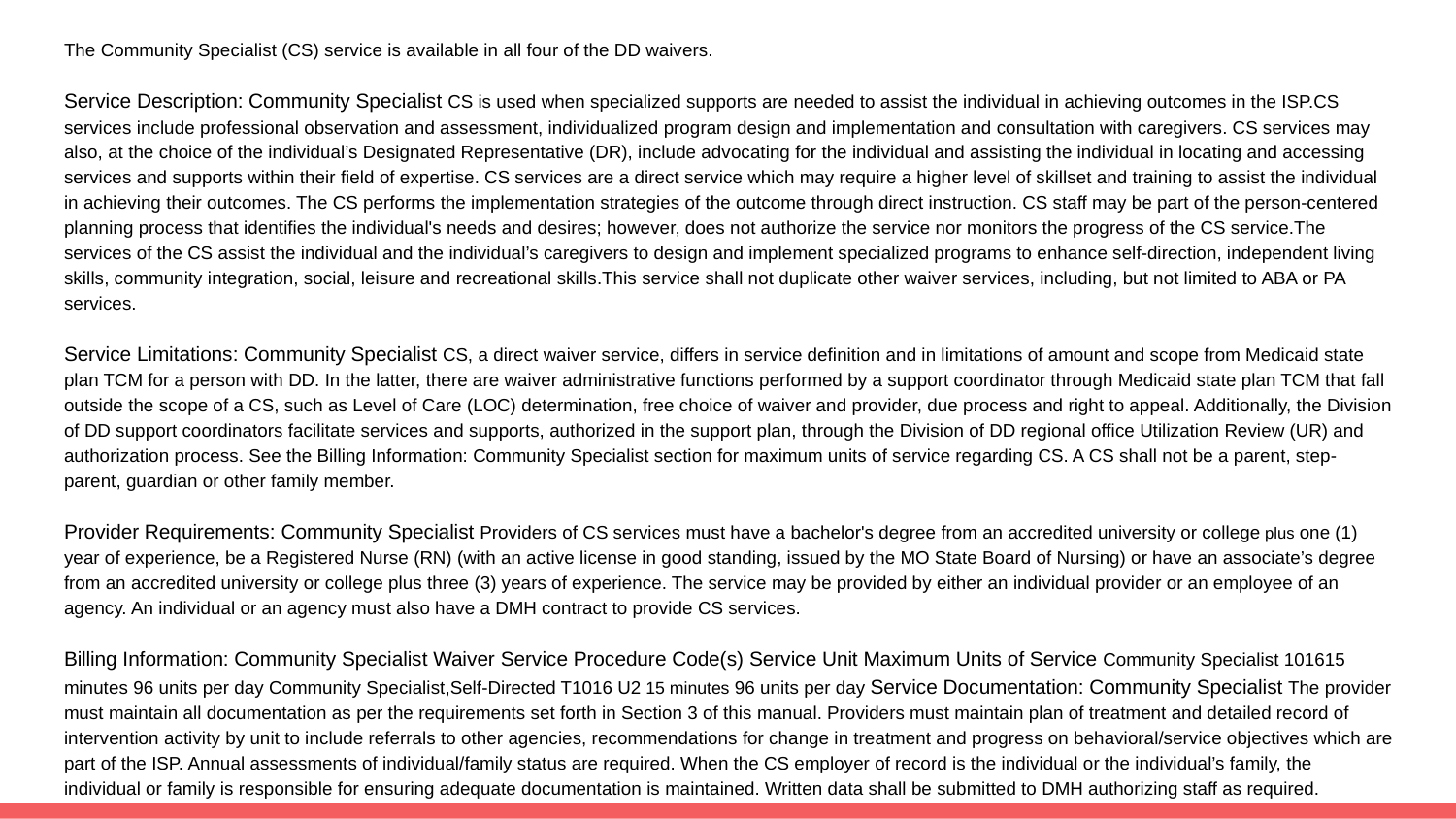

The Community Specialist (CS) service is available in all four of the DD waivers.
Service Description: Community Specialist CS is used when specialized supports are needed to assist the individual in achieving outcomes in the ISP.CS services include professional observation and assessment, individualized program design and implementation and consultation with caregivers. CS services may also, at the choice of the individual’s Designated Representative (DR), include advocating for the individual and assisting the individual in locating and accessing services and supports within their field of expertise. CS services are a direct service which may require a higher level of skillset and training to assist the individual in achieving their outcomes. The CS performs the implementation strategies of the outcome through direct instruction. CS staff may be part of the person-centered planning process that identifies the individual's needs and desires; however, does not authorize the service nor monitors the progress of the CS service.The services of the CS assist the individual and the individual’s caregivers to design and implement specialized programs to enhance self-direction, independent living skills, community integration, social, leisure and recreational skills.This service shall not duplicate other waiver services, including, but not limited to ABA or PA services.
Service Limitations: Community Specialist CS, a direct waiver service, differs in service definition and in limitations of amount and scope from Medicaid state plan TCM for a person with DD. In the latter, there are waiver administrative functions performed by a support coordinator through Medicaid state plan TCM that fall outside the scope of a CS, such as Level of Care (LOC) determination, free choice of waiver and provider, due process and right to appeal. Additionally, the Division of DD support coordinators facilitate services and supports, authorized in the support plan, through the Division of DD regional office Utilization Review (UR) and authorization process. See the Billing Information: Community Specialist section for maximum units of service regarding CS. A CS shall not be a parent, step-parent, guardian or other family member.
Provider Requirements: Community Specialist Providers of CS services must have a bachelor's degree from an accredited university or college plus one (1) year of experience, be a Registered Nurse (RN) (with an active license in good standing, issued by the MO State Board of Nursing) or have an associate’s degree from an accredited university or college plus three (3) years of experience. The service may be provided by either an individual provider or an employee of an agency. An individual or an agency must also have a DMH contract to provide CS services.
Billing Information: Community Specialist Waiver Service Procedure Code(s) Service Unit Maximum Units of Service Community Specialist 101615 minutes 96 units per day Community Specialist,Self-Directed T1016 U2 15 minutes 96 units per day Service Documentation: Community Specialist The provider must maintain all documentation as per the requirements set forth in Section 3 of this manual. Providers must maintain plan of treatment and detailed record of intervention activity by unit to include referrals to other agencies, recommendations for change in treatment and progress on behavioral/service objectives which are part of the ISP. Annual assessments of individual/family status are required. When the CS employer of record is the individual or the individual’s family, the individual or family is responsible for ensuring adequate documentation is maintained. Written data shall be submitted to DMH authorizing staff as required.